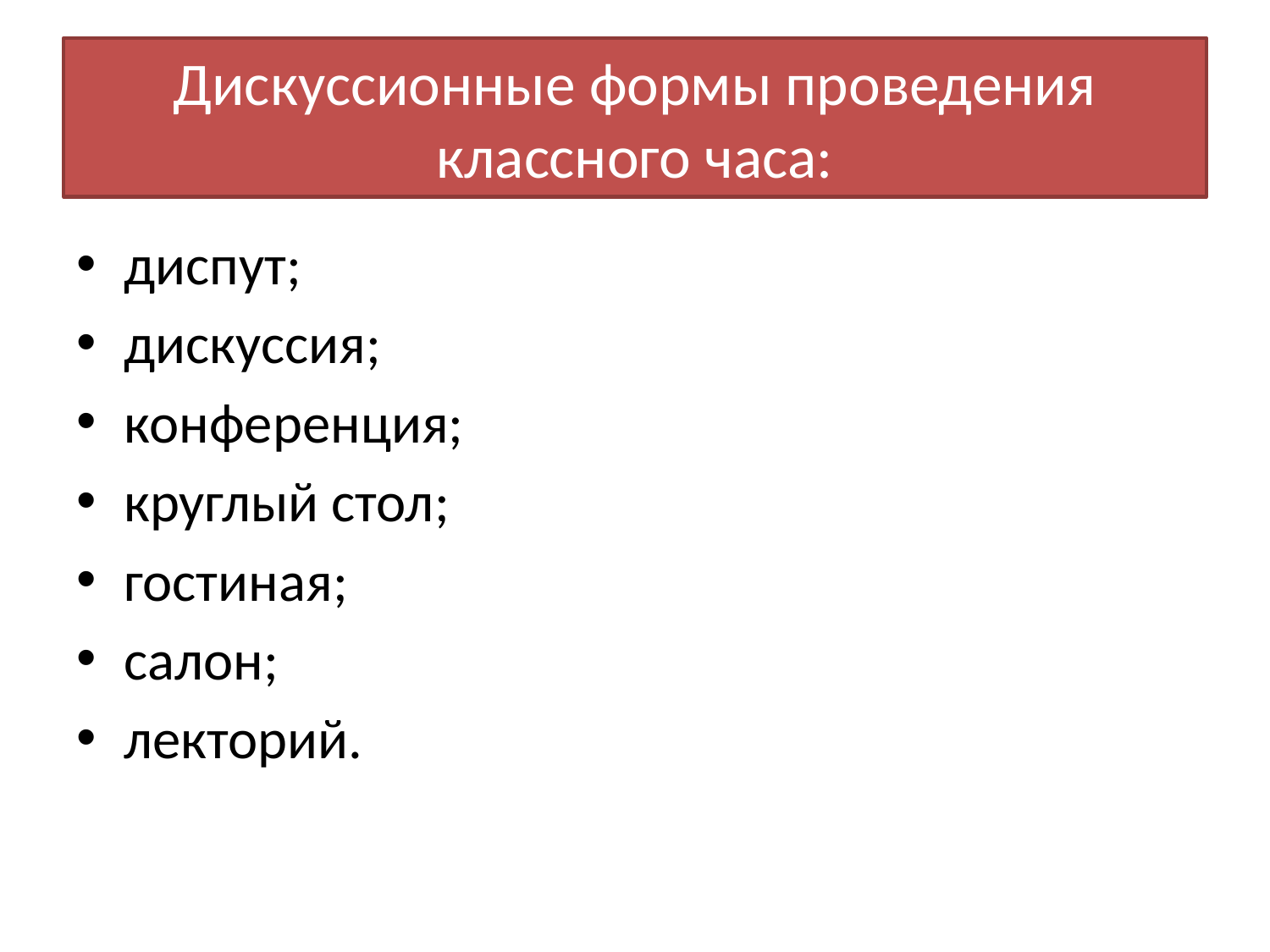

# Дискуссионные формы проведения классного часа:
диспут;
дискуссия;
конференция;
круглый стол;
гостиная;
салон;
лекторий.